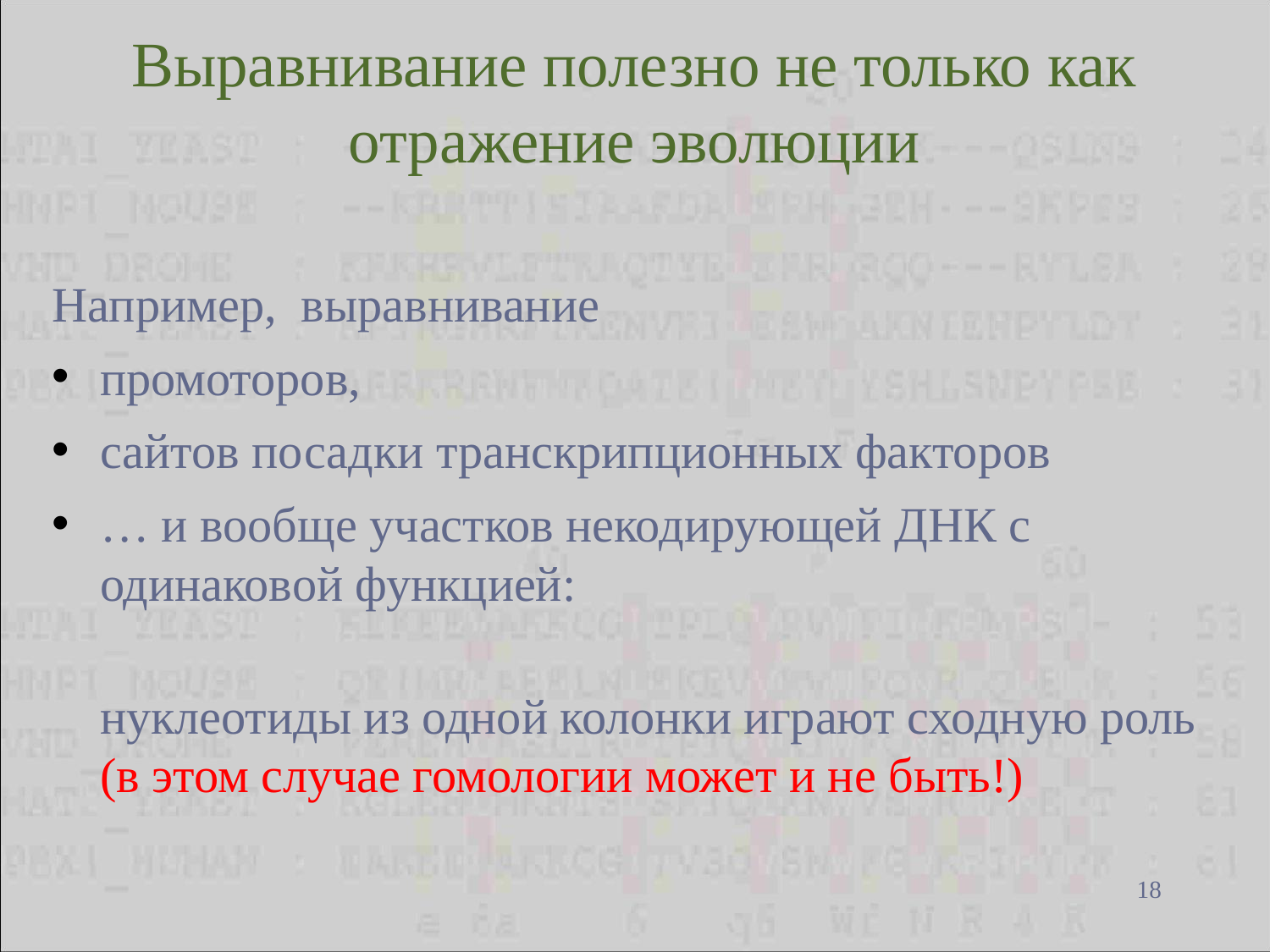

# Выравнивание полезно не только как отражение эволюции
Например,  выравнивание
промоторов,
сайтов посадки транскрипционных факторов
… и вообще участков некодирующей ДНК с одинаковой функцией:
нуклеотиды из одной колонки играют сходную роль (в этом случае гомологии может и не быть!)
18